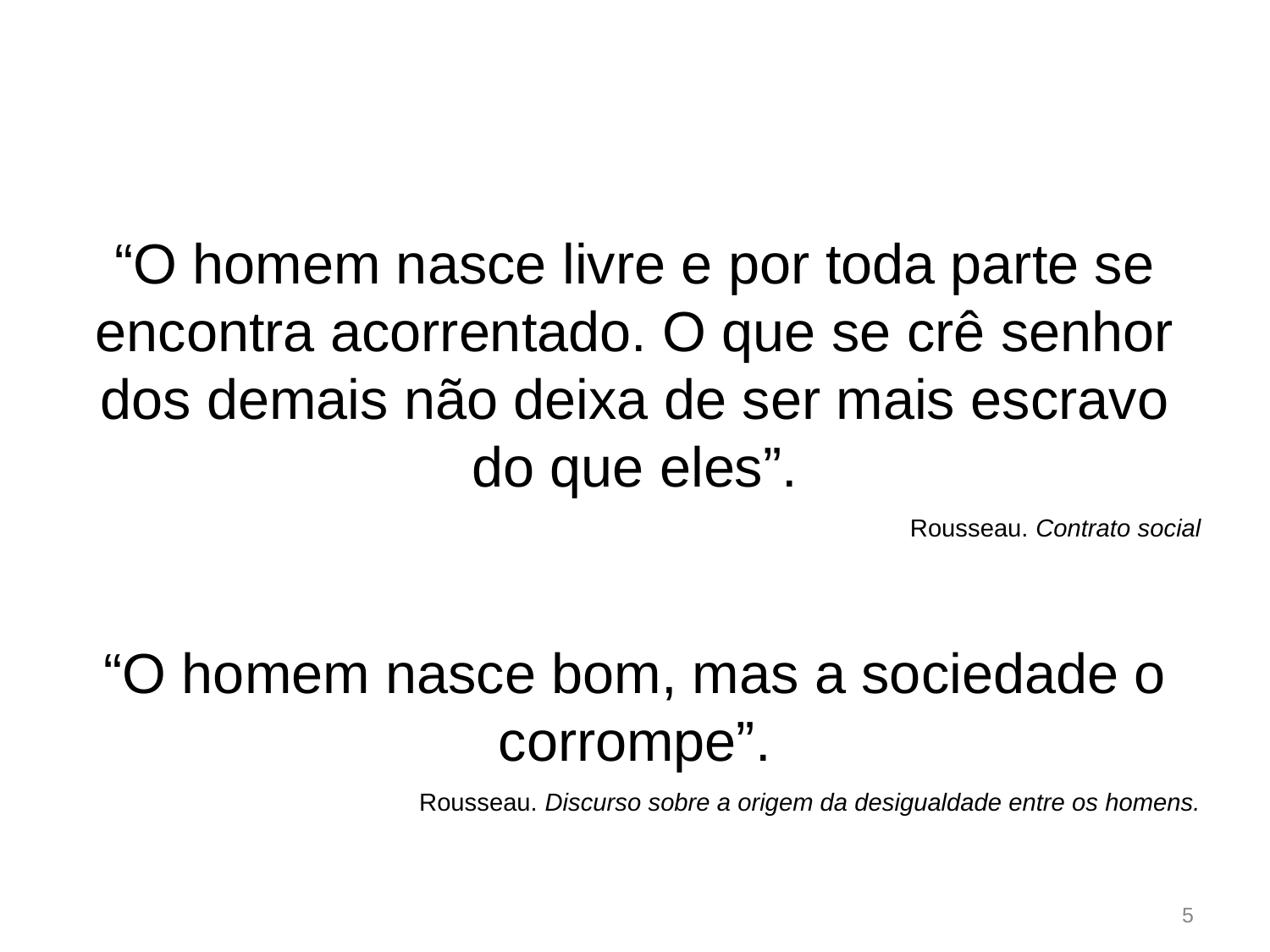

#
“O homem nasce livre e por toda parte se encontra acorrentado. O que se crê senhor dos demais não deixa de ser mais escravo do que eles”.
Rousseau. Contrato social

“O homem nasce bom, mas a sociedade o corrompe”.
Rousseau. Discurso sobre a origem da desigualdade entre os homens.

5